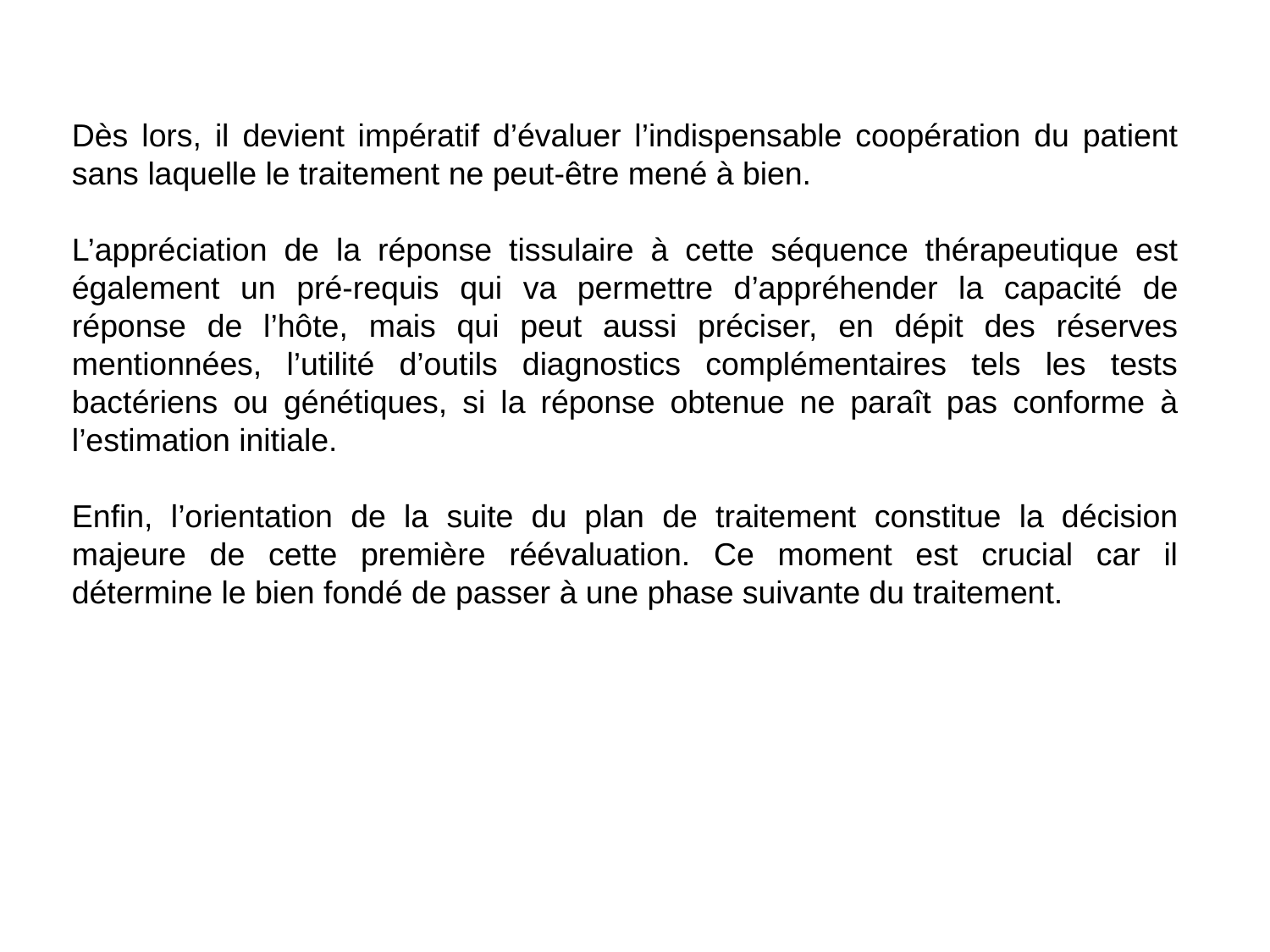

Dès lors, il devient impératif d’évaluer l’indispensable coopération du patient sans laquelle le traitement ne peut-être mené à bien.

L’appréciation de la réponse tissulaire à cette séquence thérapeutique est également un pré-requis qui va permettre d’appréhender la capacité de réponse de l’hôte, mais qui peut aussi préciser, en dépit des réserves mentionnées, l’utilité d’outils diagnostics complémentaires tels les tests bactériens ou génétiques, si la réponse obtenue ne paraît pas conforme à l’estimation initiale.

Enfin, l’orientation de la suite du plan de traitement constitue la décision majeure de cette première réévaluation. Ce moment est crucial car il détermine le bien fondé de passer à une phase suivante du traitement.